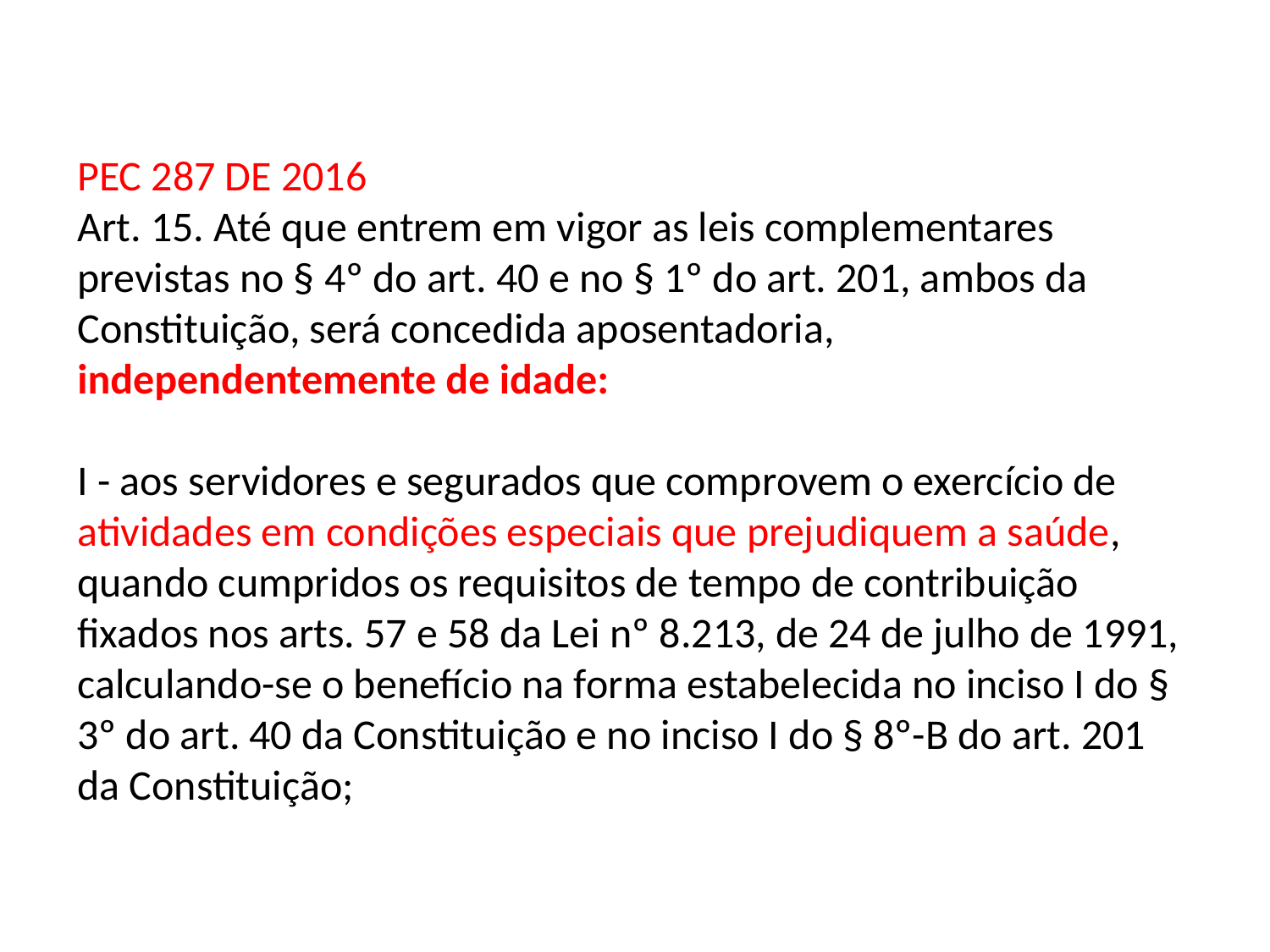

PEC 287 DE 2016
Art. 15. Até que entrem em vigor as leis complementares previstas no § 4º do art. 40 e no § 1º do art. 201, ambos da Constituição, será concedida aposentadoria, independentemente de idade:

I - aos servidores e segurados que comprovem o exercício de atividades em condições especiais que prejudiquem a saúde, quando cumpridos os requisitos de tempo de contribuição fixados nos arts. 57 e 58 da Lei nº 8.213, de 24 de julho de 1991, calculando-se o benefício na forma estabelecida no inciso I do § 3º do art. 40 da Constituição e no inciso I do § 8º-B do art. 201 da Constituição;